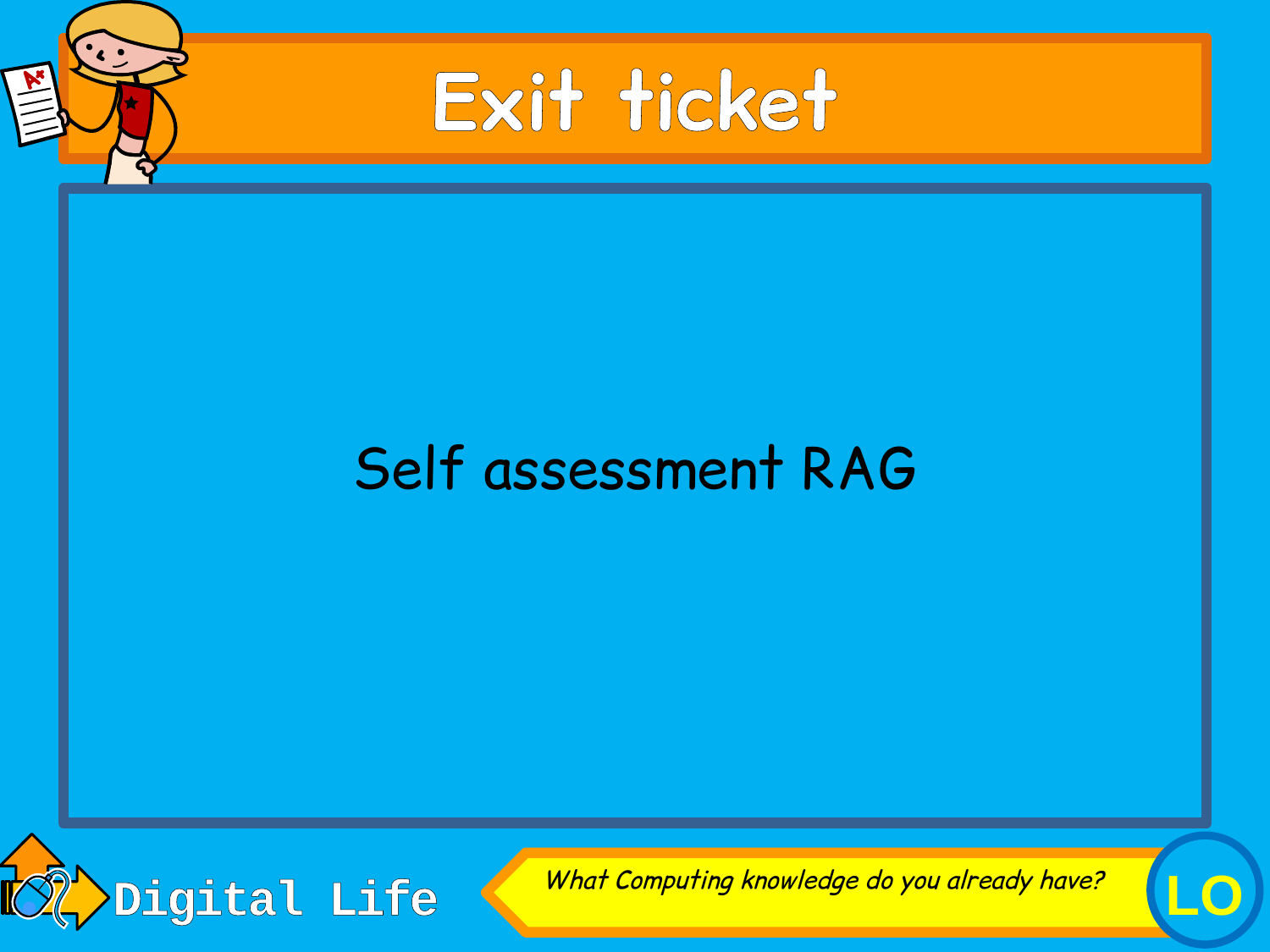

# Exit ticket

Self assessment RAG

What Computing knowledge do you already have?